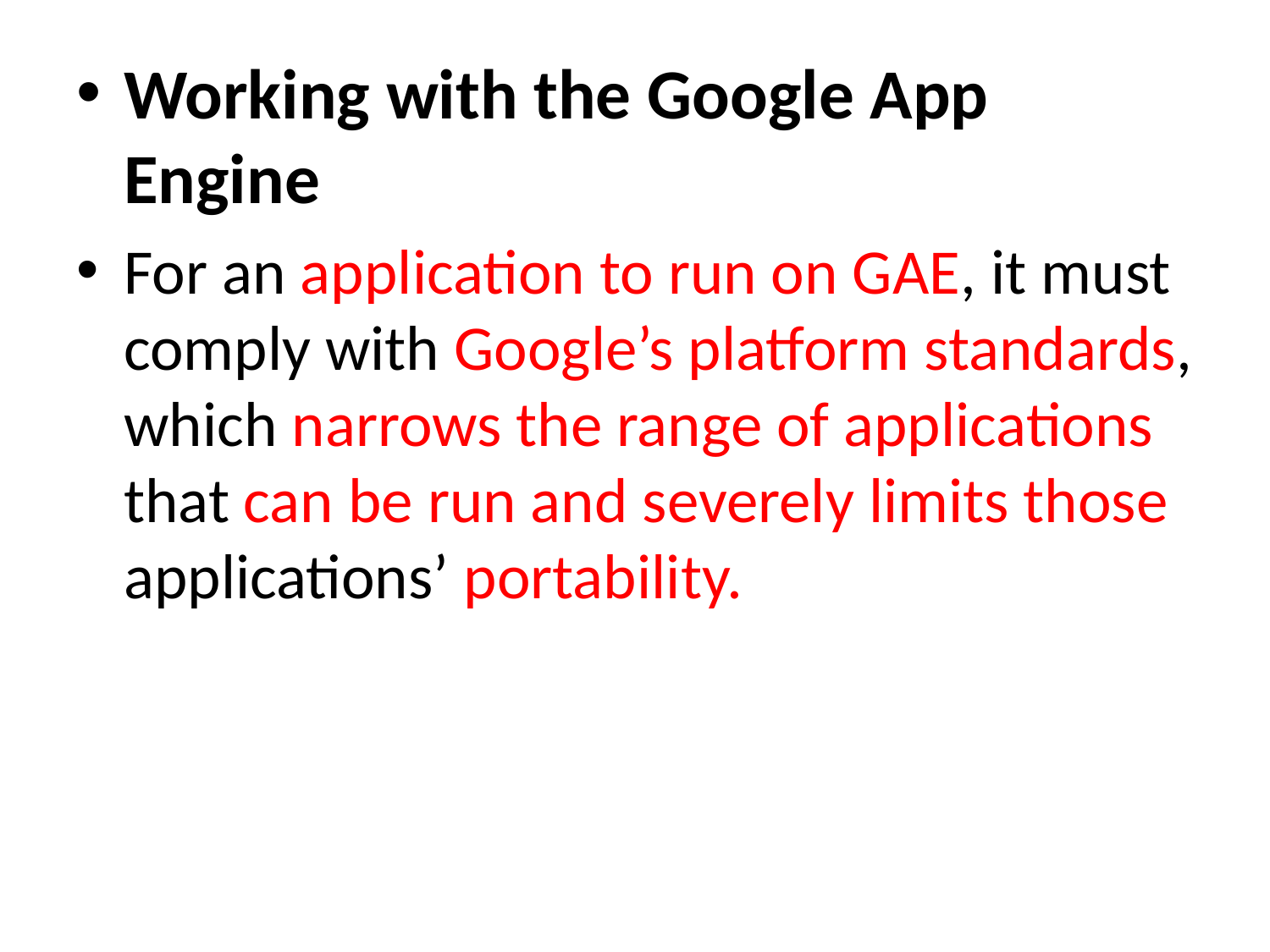

Working with the Google App Engine
For an application to run on GAE, it must comply with Google’s platform standards, which narrows the range of applications that can be run and severely limits those applications’ portability.